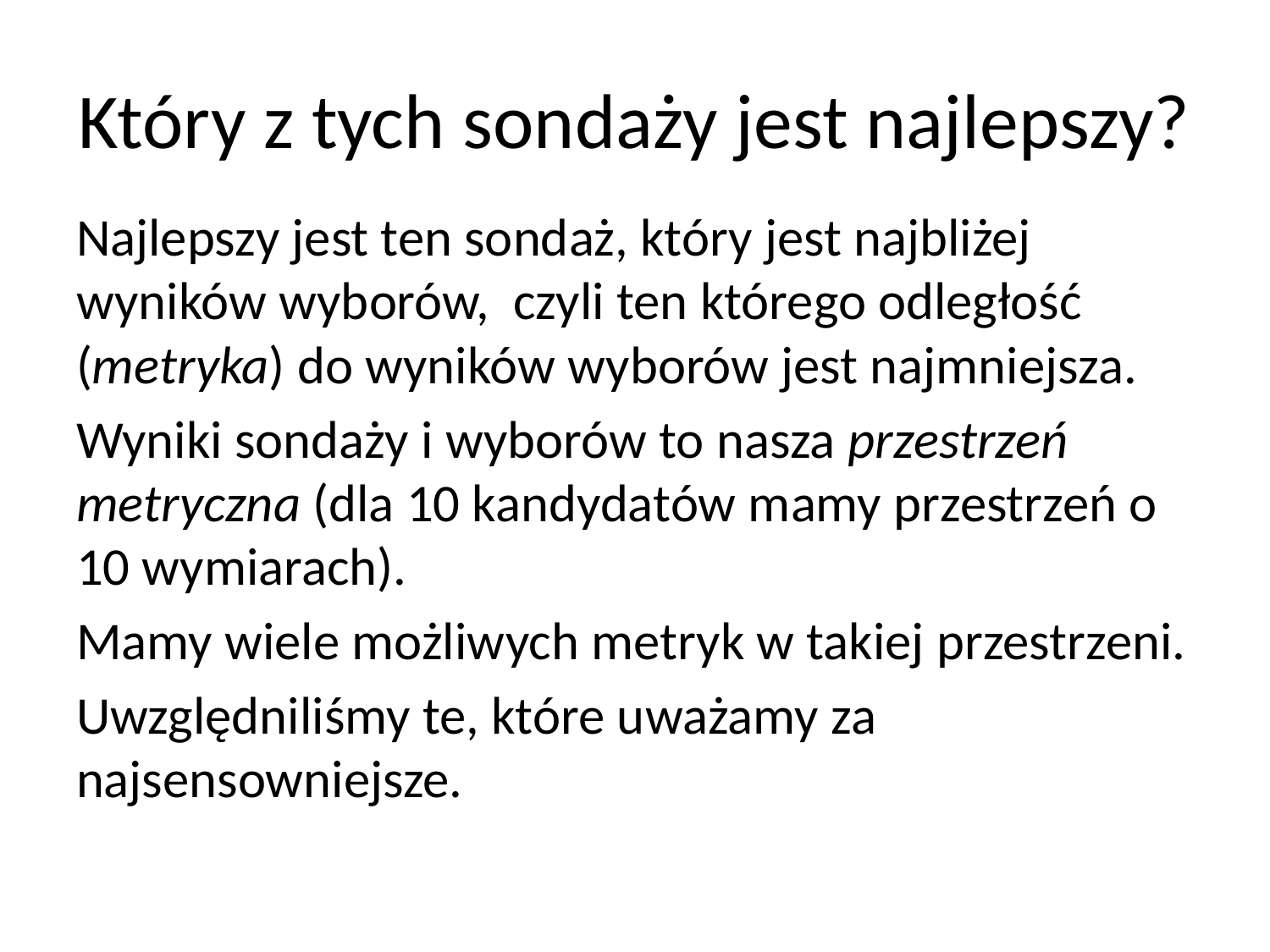

# Który z tych sondaży jest najlepszy?
Najlepszy jest ten sondaż, który jest najbliżej wyników wyborów,  czyli ten którego odległość (metryka) do wyników wyborów jest najmniejsza.
Wyniki sondaży i wyborów to nasza przestrzeń metryczna (dla 10 kandydatów mamy przestrzeń o 10 wymiarach).
Mamy wiele możliwych metryk w takiej przestrzeni.
Uwzględniliśmy te, które uważamy za najsensowniejsze.